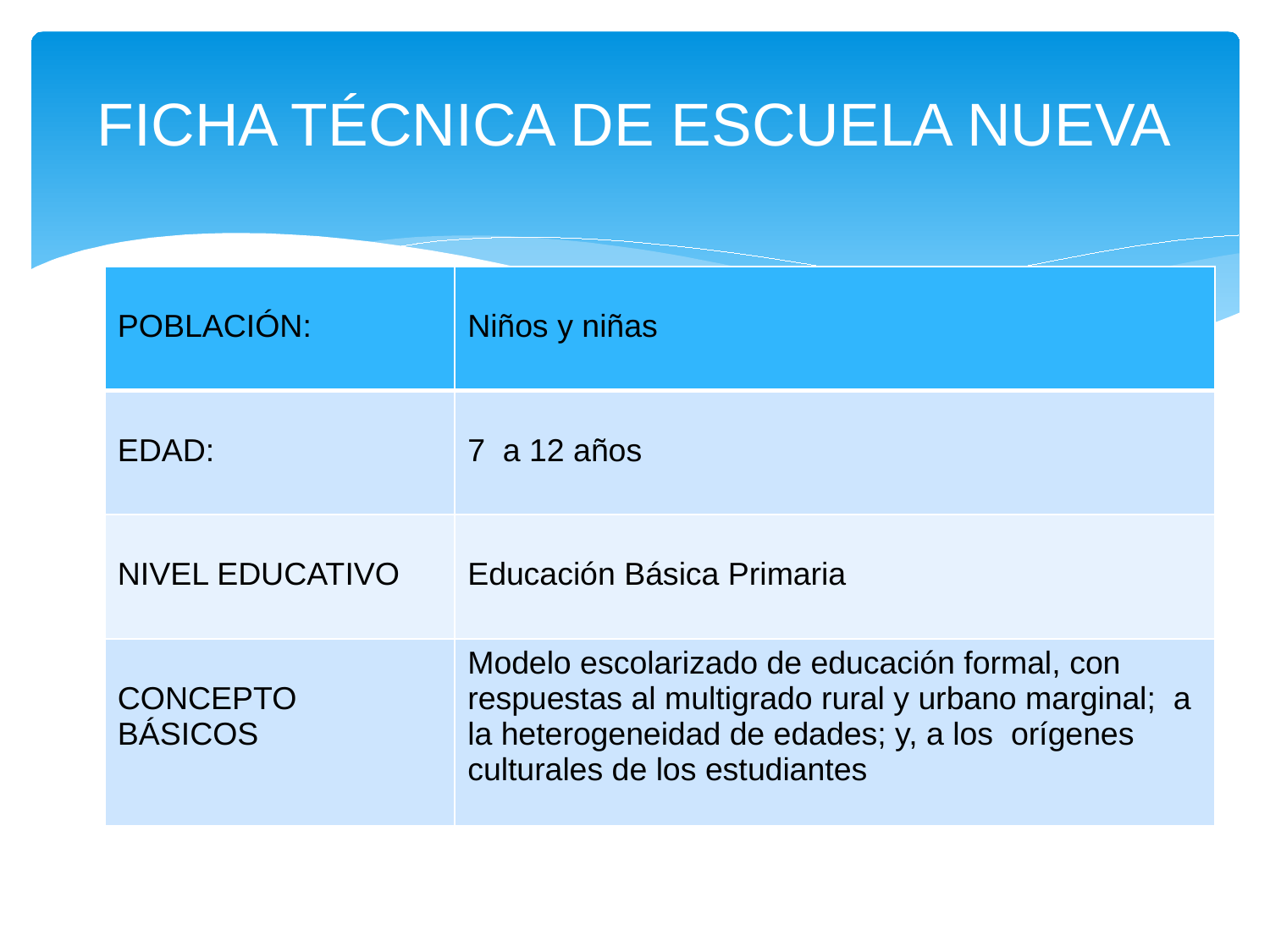

# FICHA TÉCNICA DE ESCUELA NUEVA

| POBLACIÓN: | Niños y niñas |
| --- | --- |
| EDAD: | 7 a 12 años |
| NIVEL EDUCATIVO | Educación Básica Primaria |
| CONCEPTO BÁSICOS | Modelo escolarizado de educación formal, con respuestas al multigrado rural y urbano marginal; a la heterogeneidad de edades; y, a los orígenes culturales de los estudiantes |